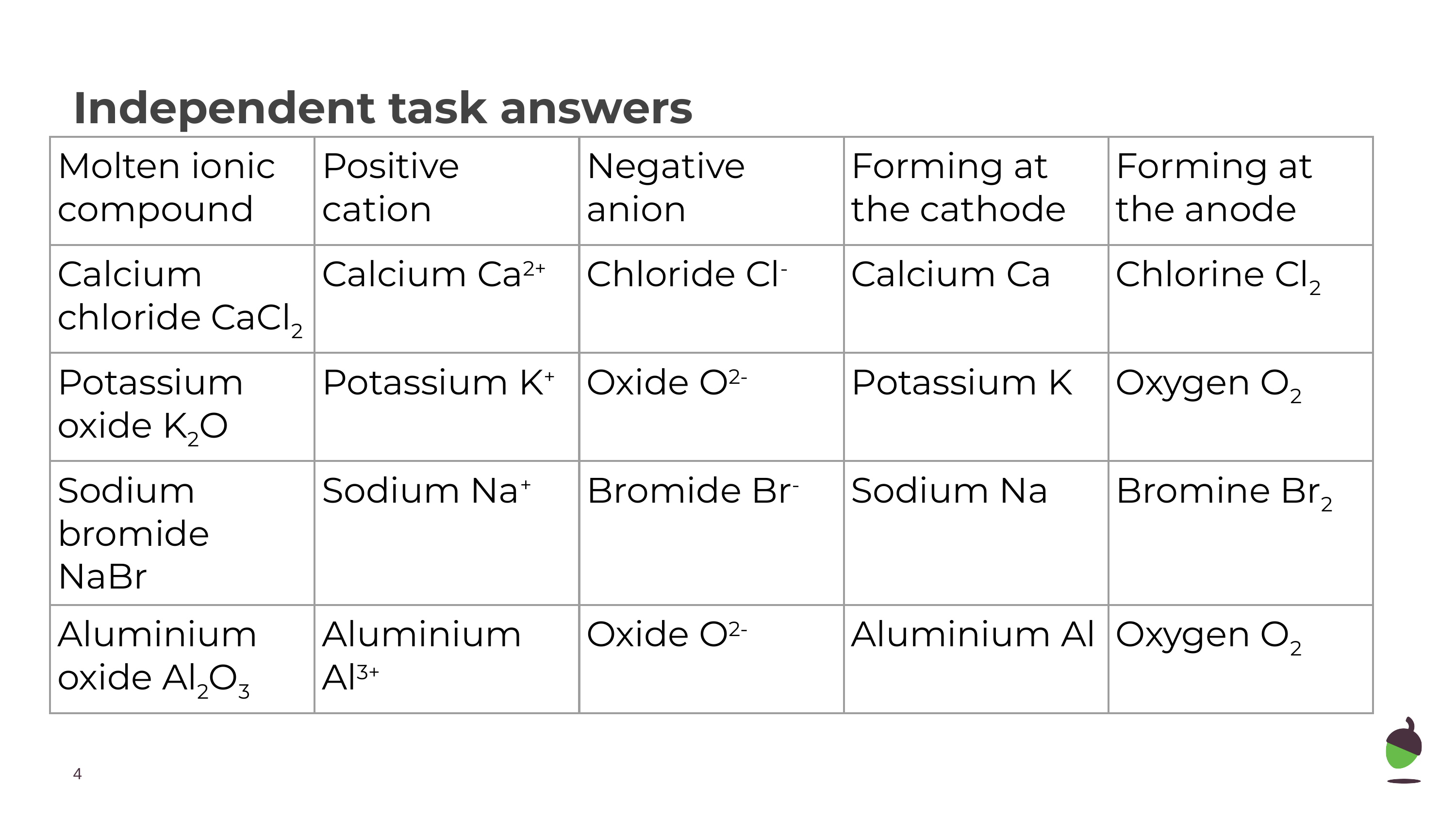

# Independent task answers
| Molten ionic compound | Positive cation | Negative anion | Forming at the cathode | Forming at the anode |
| --- | --- | --- | --- | --- |
| Calcium chloride CaCl2 | Calcium Ca2+ | Chloride Cl- | Calcium Ca | Chlorine Cl2 |
| Potassium oxide K2O | Potassium K+ | Oxide O2- | Potassium K | Oxygen O2 |
| Sodium bromide NaBr | Sodium Na+ | Bromide Br- | Sodium Na | Bromine Br2 |
| Aluminium oxide Al2O3 | Aluminium Al3+ | Oxide O2- | Aluminium Al | Oxygen O2 |
4